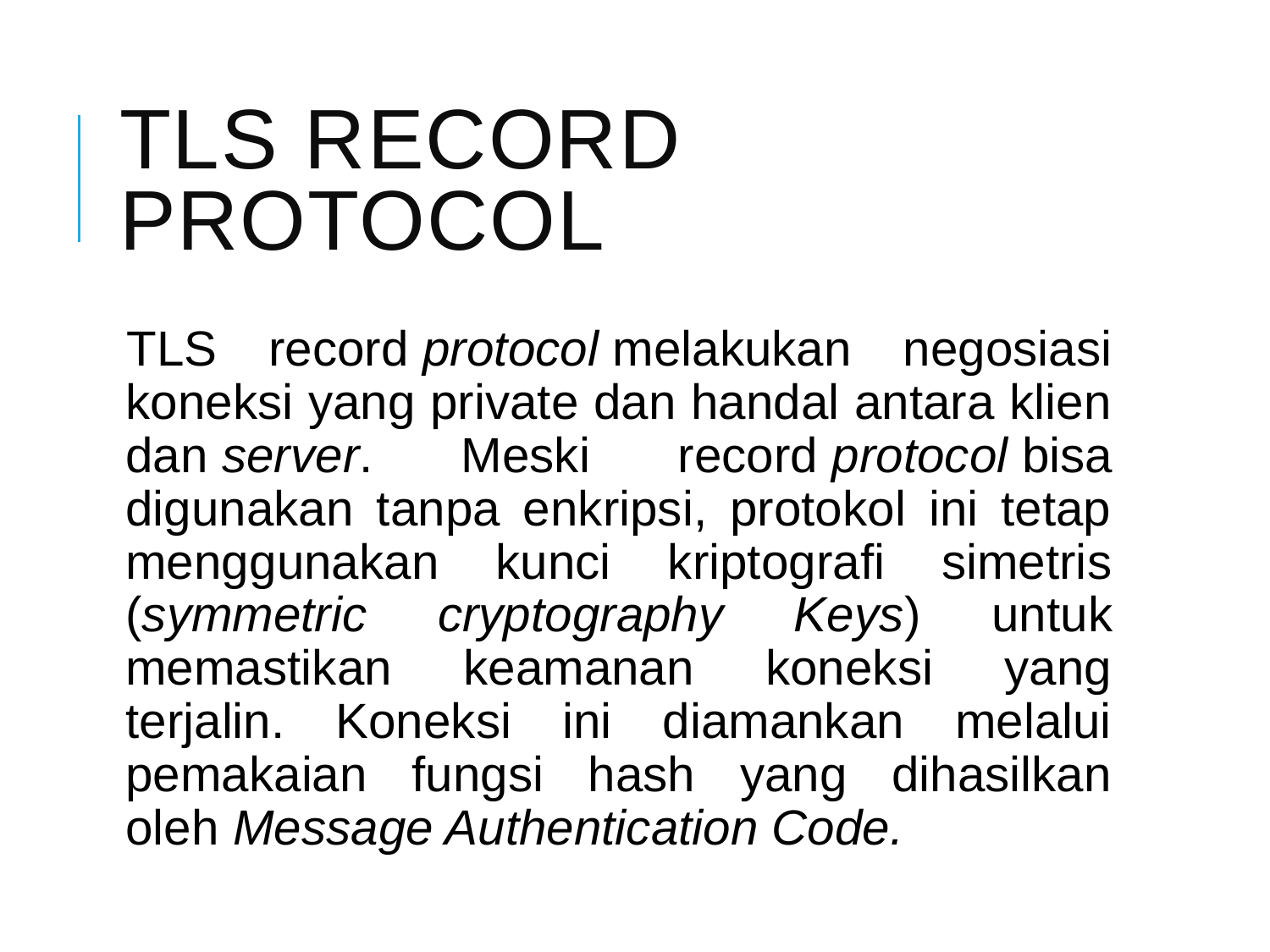

# TLS Record protocol
TLS record protocol melakukan negosiasi koneksi yang private dan handal antara klien dan server. Meski record protocol bisa digunakan tanpa enkripsi, protokol ini tetap menggunakan kunci kriptografi simetris (symmetric cryptography Keys) untuk memastikan keamanan koneksi yang terjalin. Koneksi ini diamankan melalui pemakaian fungsi hash yang dihasilkan oleh Message Authentication Code.